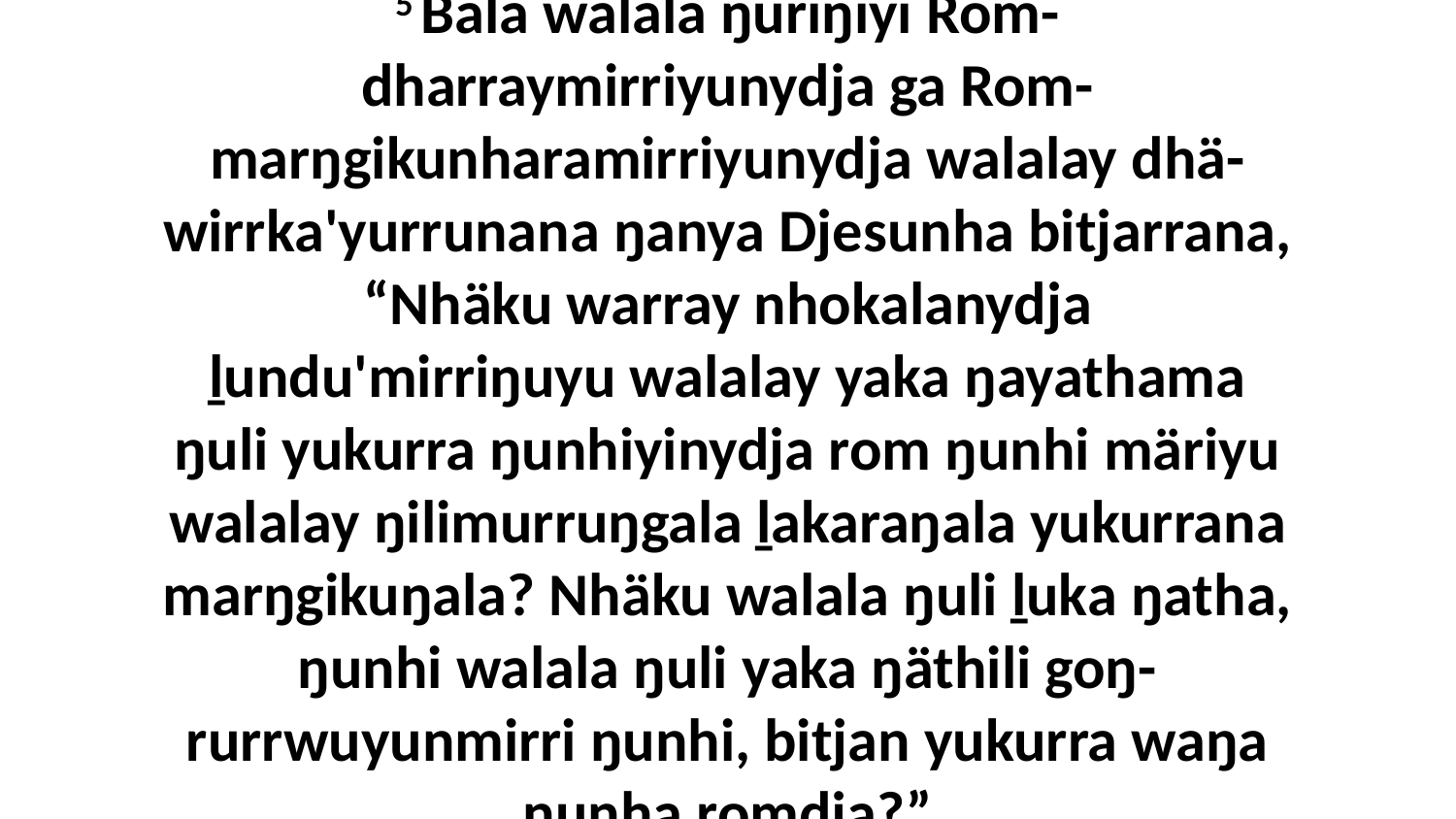

5 Bala walala ŋuriŋiyi Rom-dharraymirriyunydja ga Rom-marŋgikunharamirriyunydja walalay dhä-wirrka'yurrunana ŋanya Djesunha bitjarrana, “Nhäku warray nhokalanydja ḻundu'mirriŋuyu walalay yaka ŋayathama ŋuli yukurra ŋunhiyinydja rom ŋunhi märiyu walalay ŋilimurruŋgala ḻakaraŋala yukurrana marŋgikuŋala? Nhäku walala ŋuli ḻuka ŋatha, ŋunhi walala ŋuli yaka ŋäthili goŋ-rurrwuyunmirri ŋunhi, bitjan yukurra waŋa ŋunha romdja?”